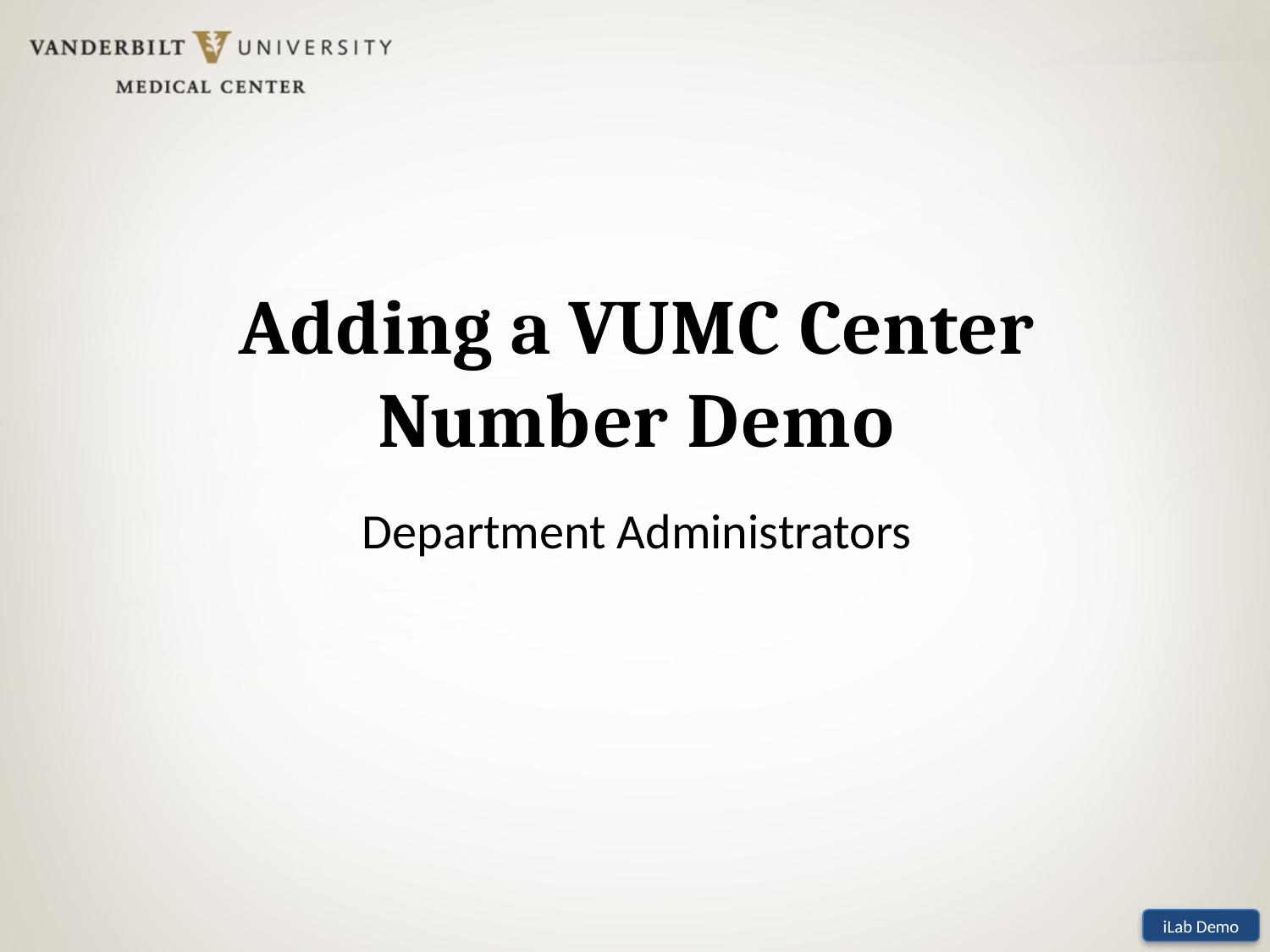

# Adding a VUMC Center Number Demo

Department Administrators

iLab Demo